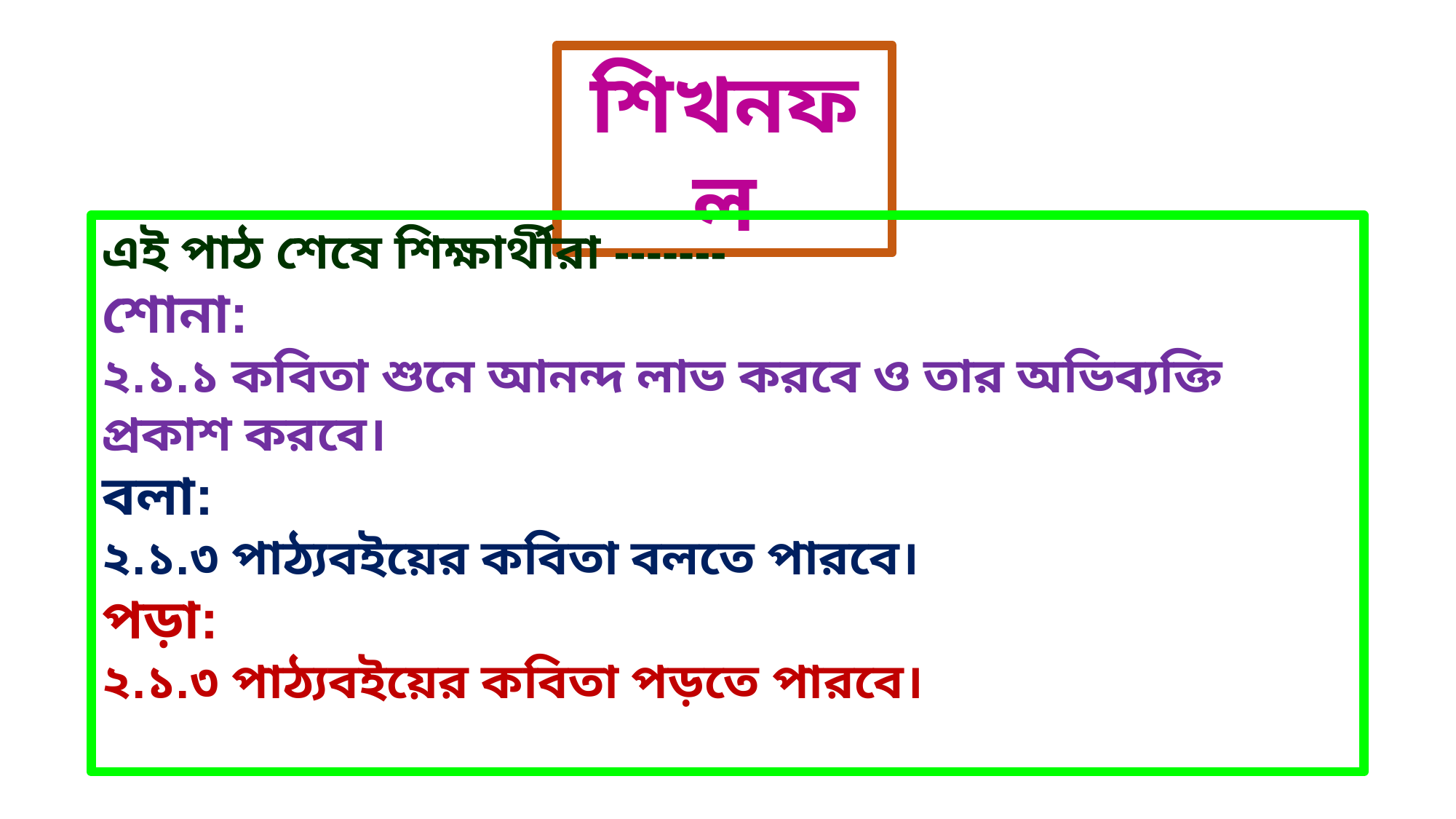

শিখনফল
এই পাঠ শেষে শিক্ষার্থীরা -------
শোনা:
২.১.১ কবিতা শুনে আনন্দ লাভ করবে ও তার অভিব্যক্তি প্রকাশ করবে।
বলা:
২.১.৩ পাঠ্যবইয়ের কবিতা বলতে পারবে।
পড়া:
২.১.৩ পাঠ্যবইয়ের কবিতা পড়তে পারবে।